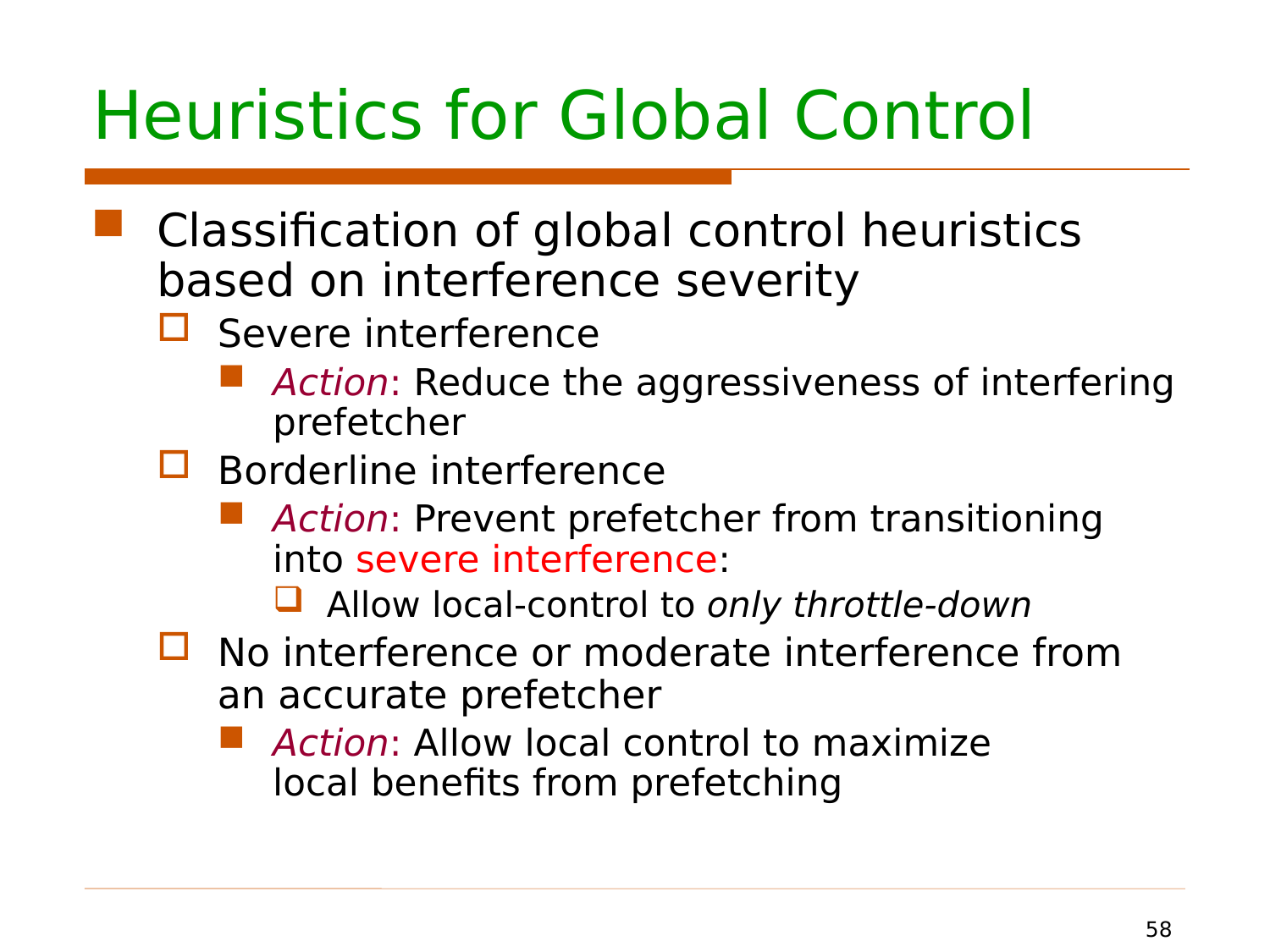

# Heuristics for Global Control
Classification of global control heuristics based on interference severity
Severe interference
Action: Reduce the aggressiveness of interfering prefetcher
Borderline interference
Action: Prevent prefetcher from transitioning into severe interference:
Allow local-control to only throttle-down
No interference or moderate interference from an accurate prefetcher
Action: Allow local control to maximize
local benefits from prefetching
58